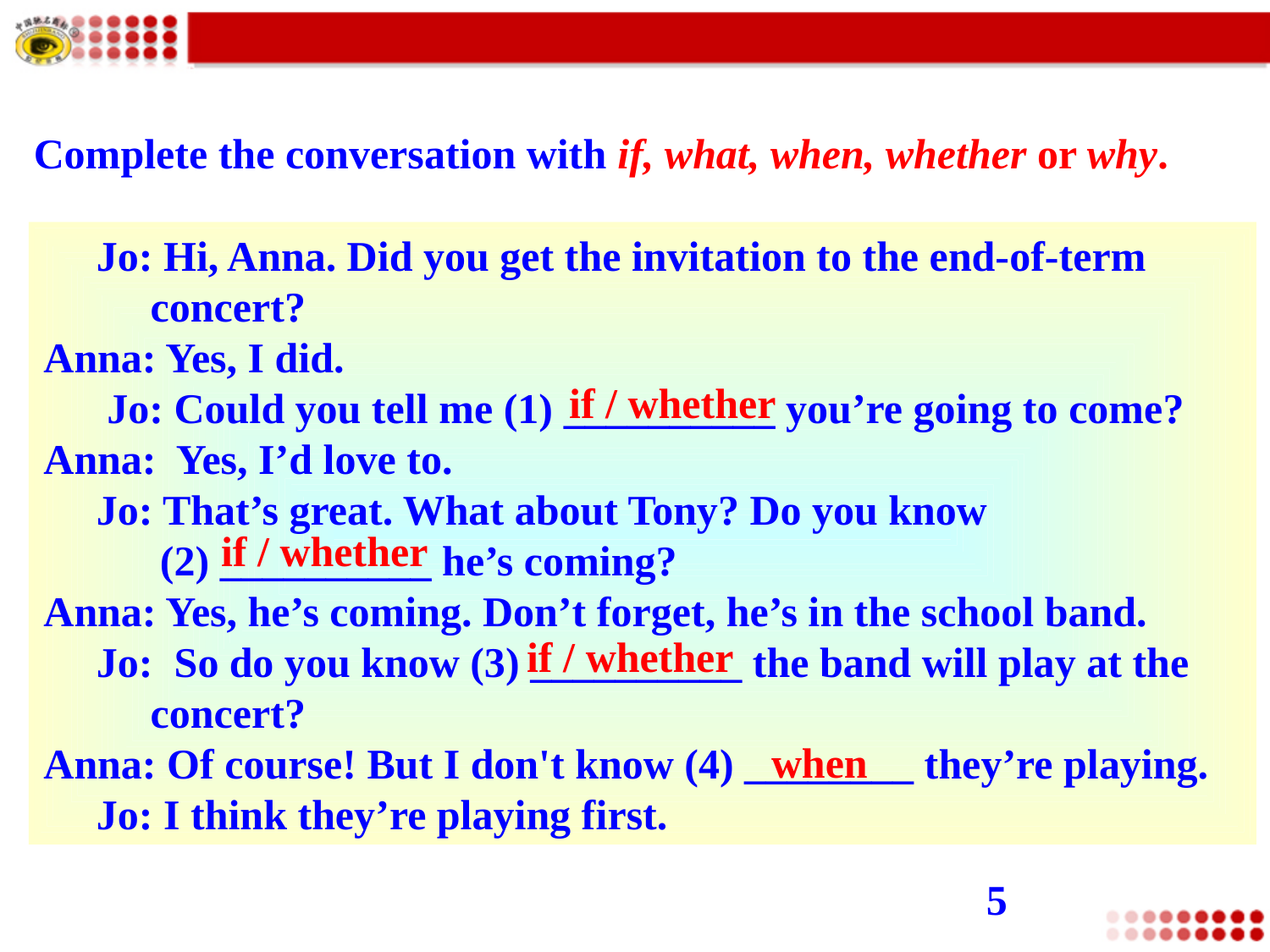

Complete the conversation with if, what, when, whether or why.
     Jo: Hi, Anna. Did you get the invitation to the end-of-term     concert?
Anna: Yes, I did.
      Jo: Could you tell me (1) __________ you’re going to come?
Anna:  Yes, I’d love to.
     Jo: That’s great. What about Tony? Do you know
           (2) __________ he’s coming?
Anna: Yes, he’s coming. Don’t forget, he’s in the school band.
     Jo:  So do you know (3) __________ the band will play at the  concert?
Anna: Of course! But I don't know (4) ________ they’re playing.
     Jo: I think they’re playing first.
if / whether
if / whether
if / whether
when
5